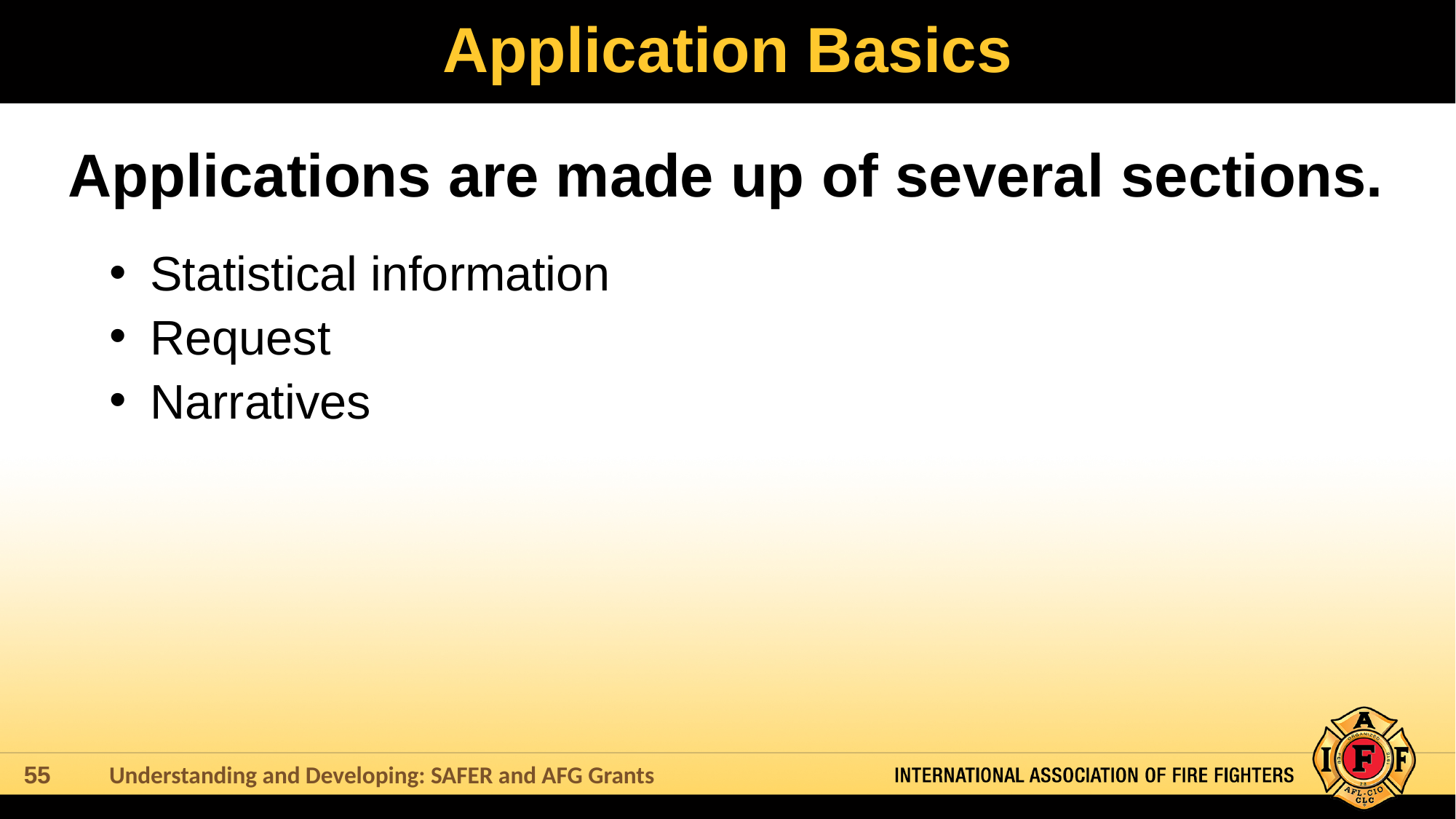

# Application Basics
Applications are made up of several sections.
Statistical information
Request
Narratives

Understanding and Developing: SAFER and AFG Grants